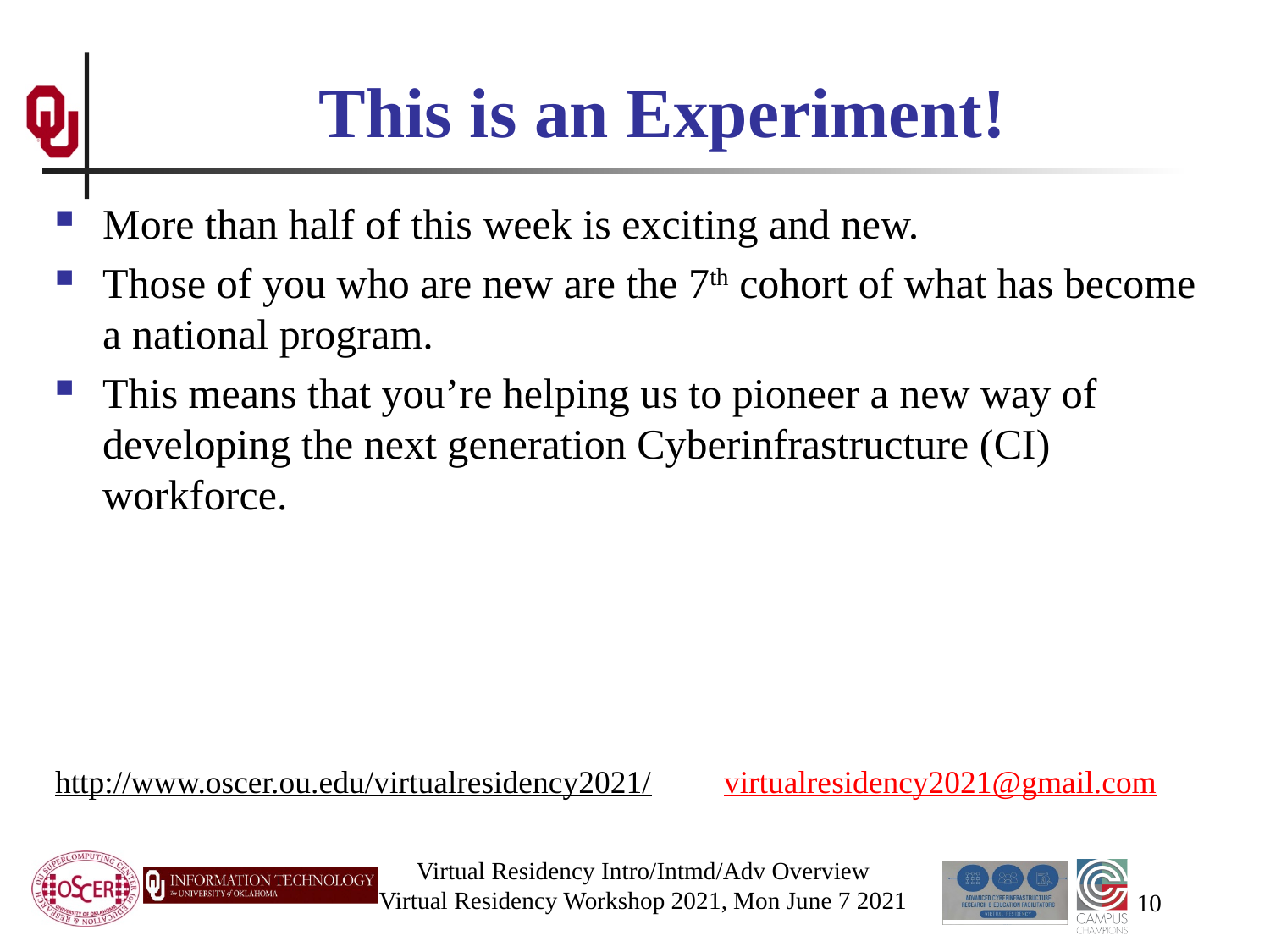

# This is an Experiment!
More than half of this week is exciting and new.
Those of you who are new are the 7th cohort of what has become a national program.
This means that you’re helping us to pioneer a new way of developing the next generation Cyberinfrastructure (CI) workforce.

http://www.oscer.ou.edu/virtualresidency2021/         virtualresidency2021@gmail.com
Virtual Residency Intro/Intmd/Adv Overview
Virtual Residency Workshop 2021, Mon June 7 2021
10